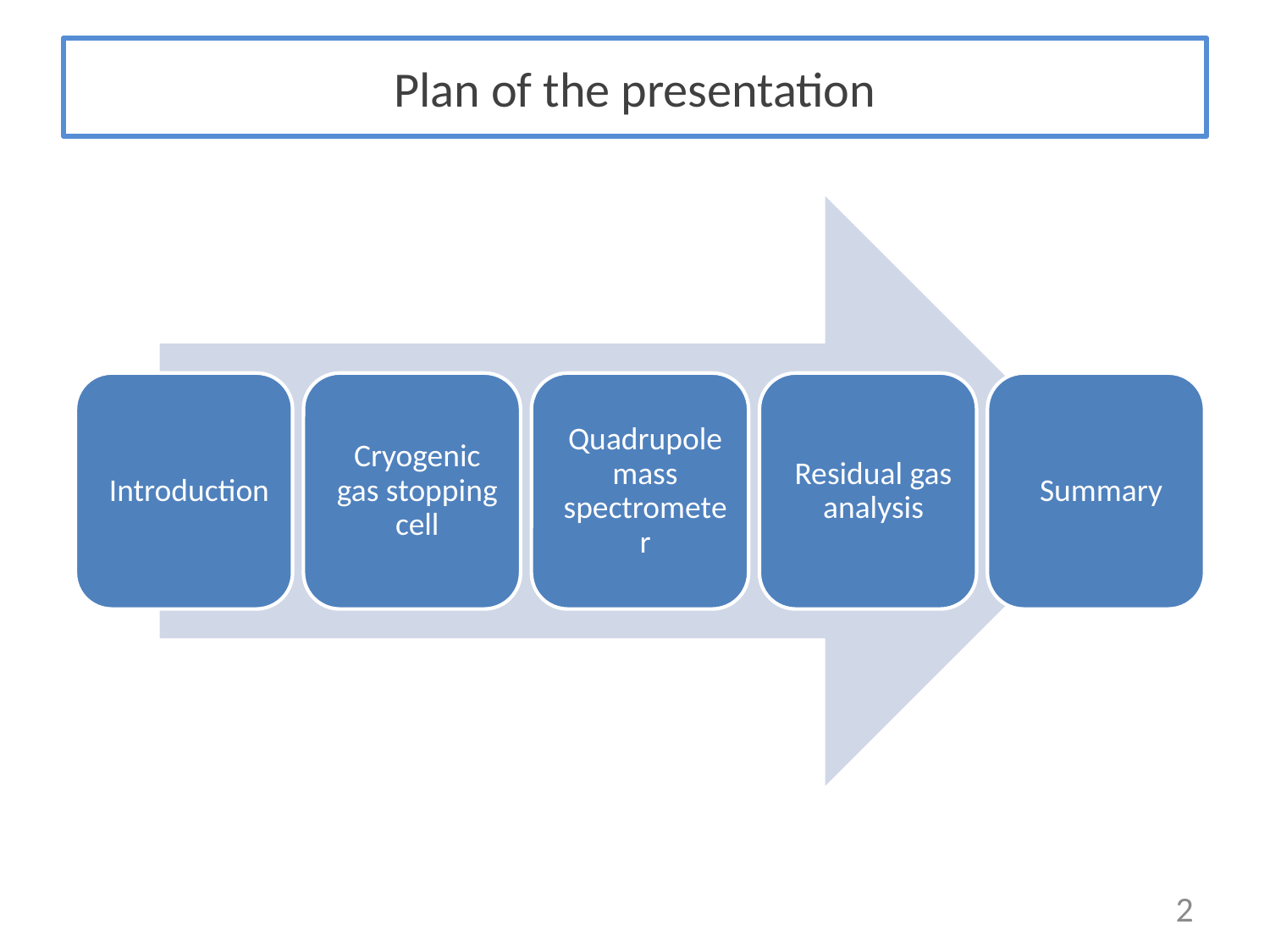

# Plan of the presentation
Introduction
Cryogenic gas stopping cell
Quadrupole mass spectrometer
Residual gas analysis
Summary
2